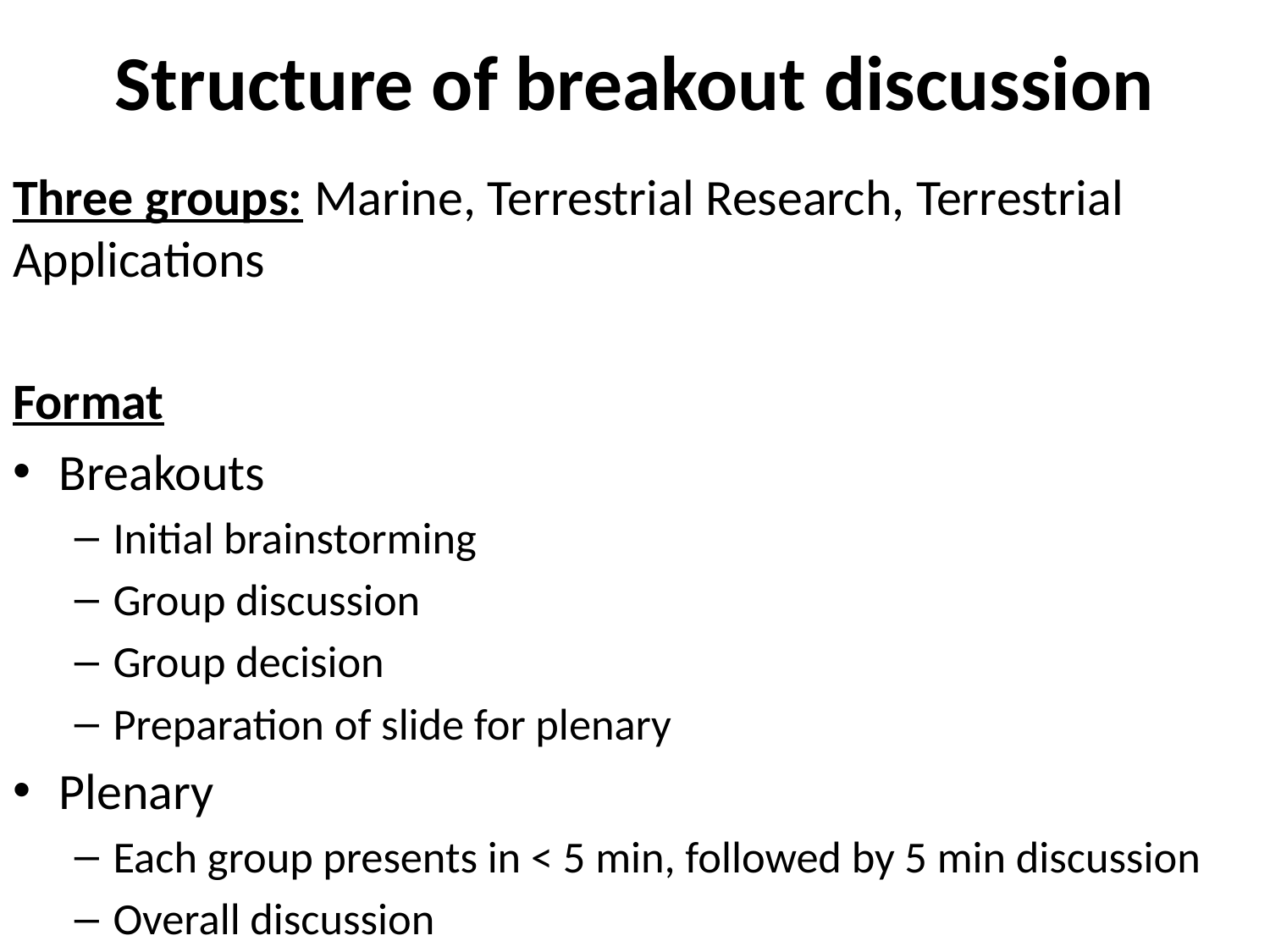

# Structure of breakout discussion
Three groups: Marine, Terrestrial Research, Terrestrial Applications

Format
Breakouts
Initial brainstorming
Group discussion
Group decision
Preparation of slide for plenary
Plenary
Each group presents in < 5 min, followed by 5 min discussion
Overall discussion